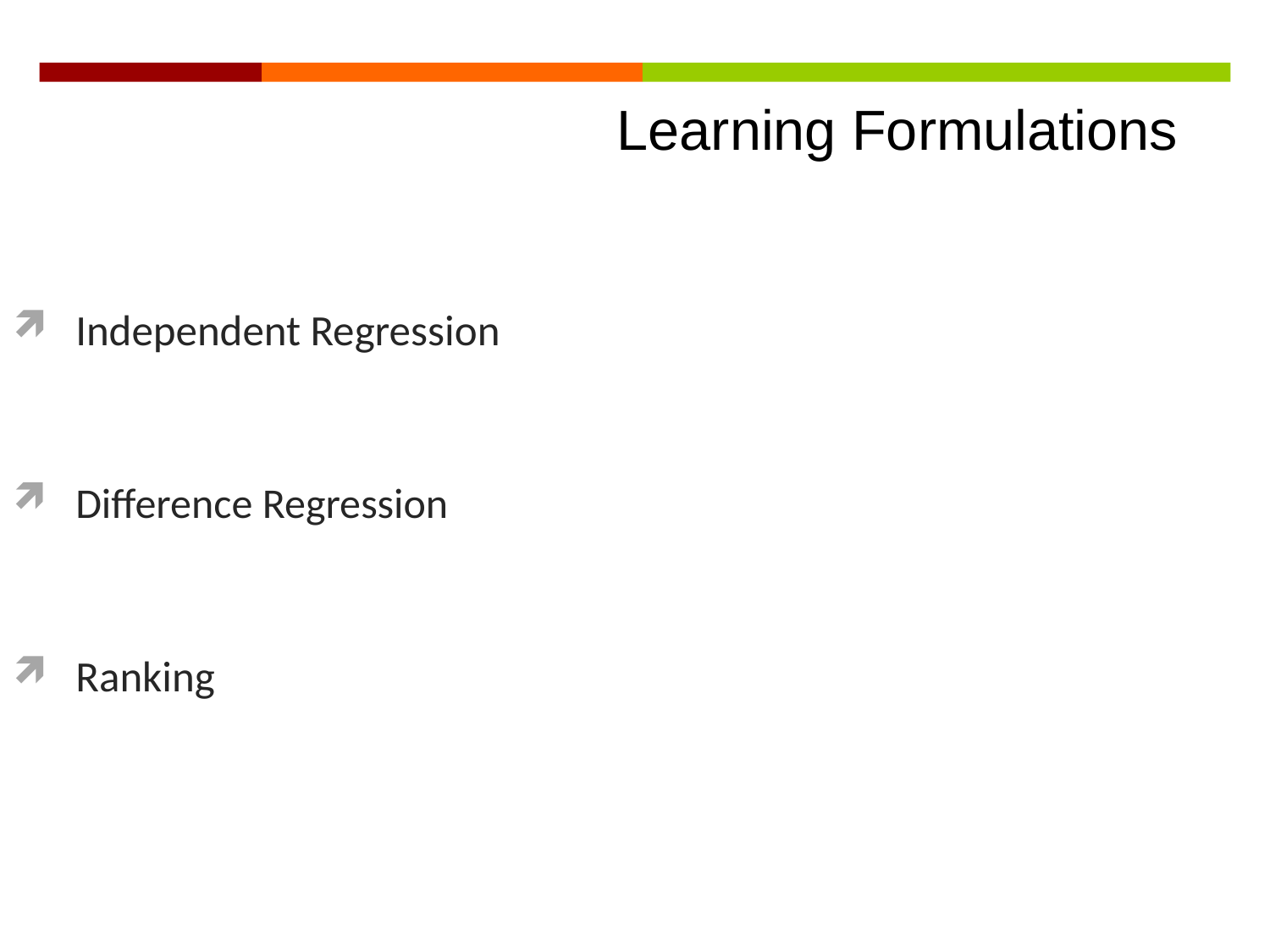

Learning Formulations
Independent Regression

Difference Regression

Ranking